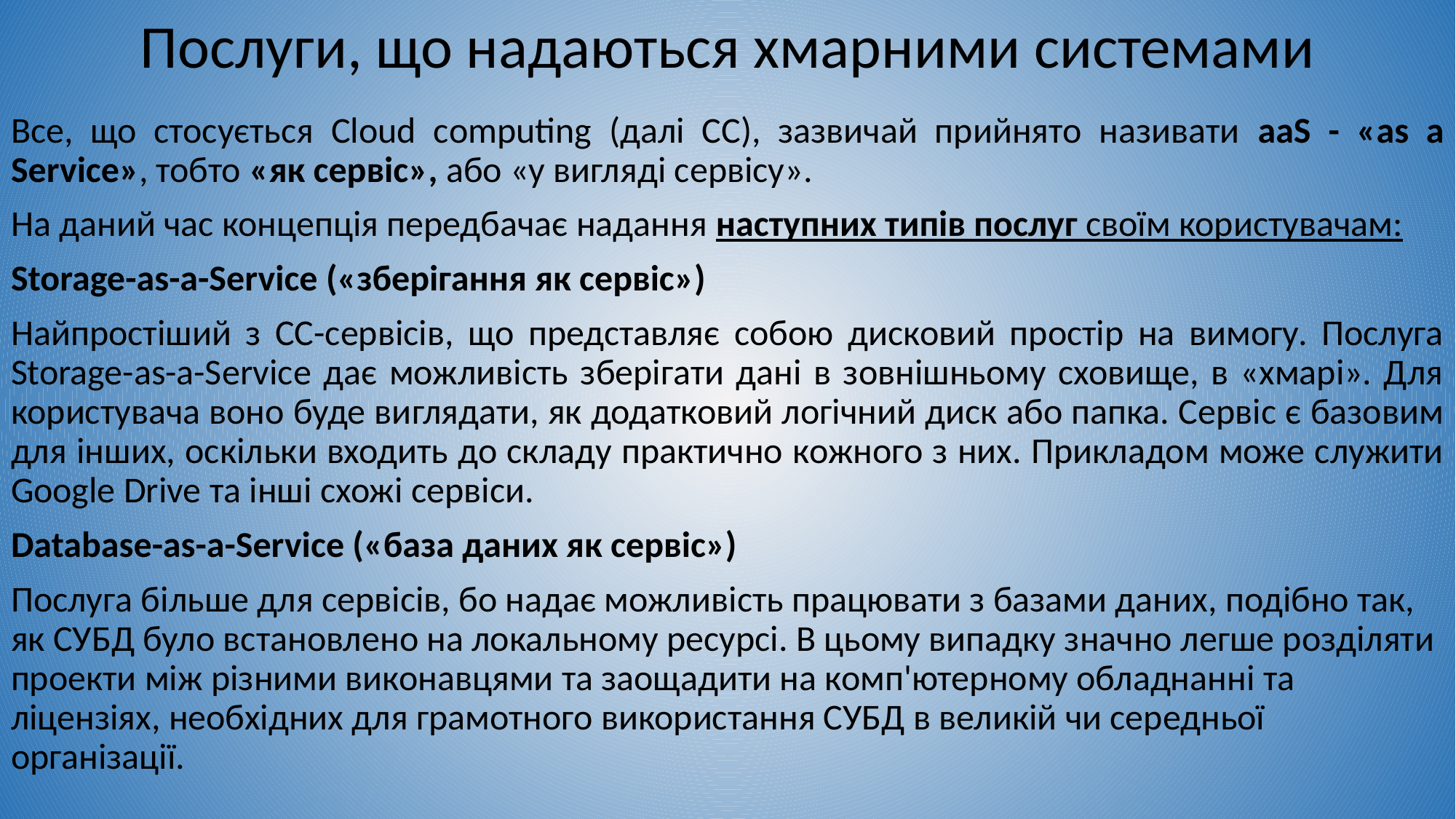

# Послуги, що надаються хмарними системами
Все, що стосується Сloud сomputing (далі СС), зазвичай прийнято називати aaS - «as a Service», тобто «як сервіс», або «у вигляді сервісу».
На даний час концепція передбачає надання наступних типів послуг своїм користувачам:
Storage-as-a-Service («зберігання як сервіс»)
Найпростіший з СС-сервісів, що представляє собою дисковий простір на вимогу. Послуга Storage-as-a-Service дає можливість зберігати дані в зовнішньому сховище, в «хмарі». Для користувача воно буде виглядати, як додатковий логічний диск або папка. Сервіс є базовим для інших, оскільки входить до складу практично кожного з них. Прикладом може служити Google Drive та інші схожі сервіси.
Database-as-a-Service («база даних як сервіс»)
Послуга більше для сервісів, бо надає можливість працювати з базами даних, подібно так, як СУБД було встановлено на локальному ресурсі. В цьому випадку значно легше розділяти проекти між різними виконавцями та заощадити на комп'ютерному обладнанні та ліцензіях, необхідних для грамотного використання СУБД в великій чи середньої організації.